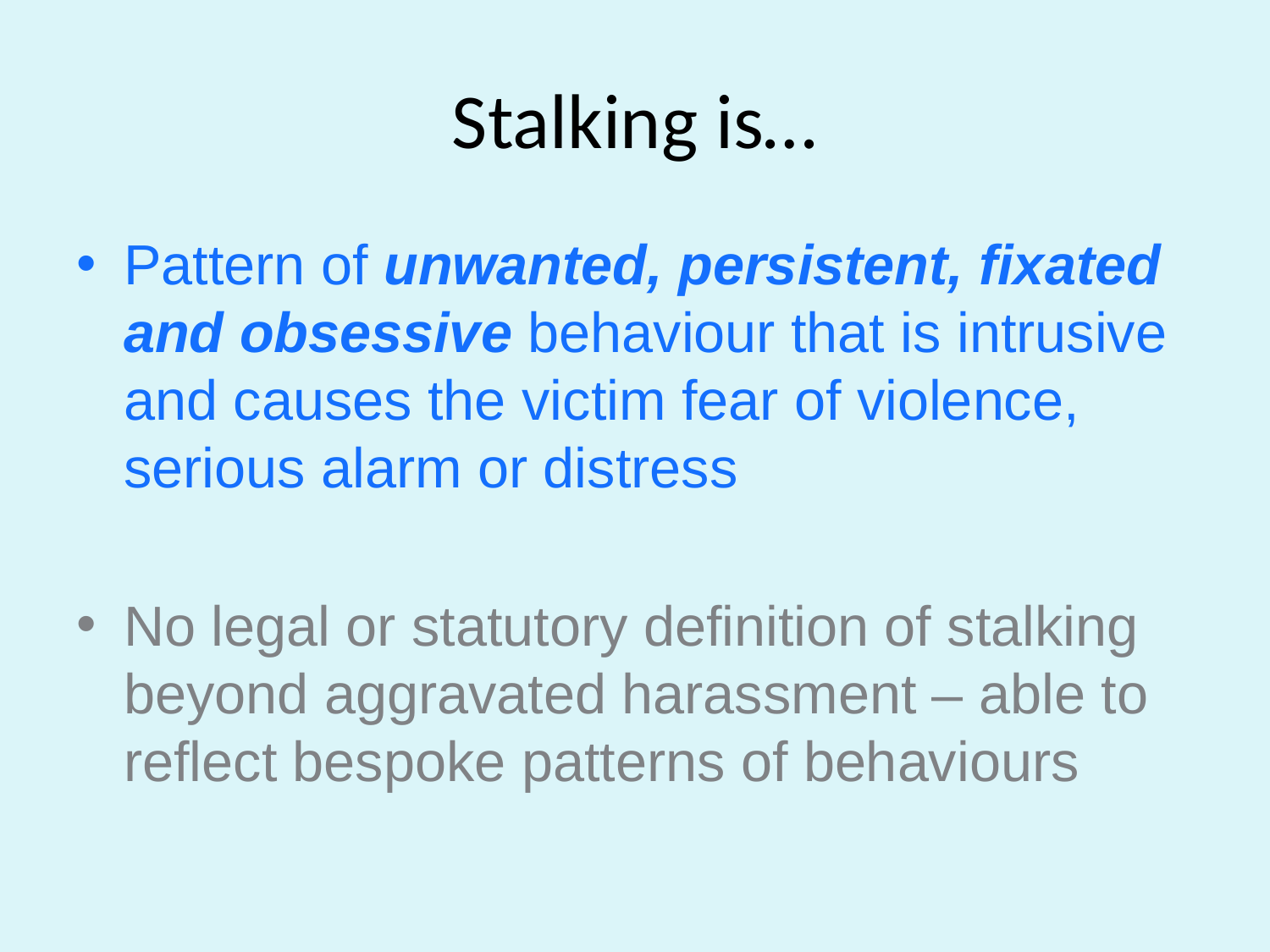

# Stalking is…
Pattern of unwanted, persistent, fixated and obsessive behaviour that is intrusive and causes the victim fear of violence, serious alarm or distress

No legal or statutory definition of stalking beyond aggravated harassment – able to reflect bespoke patterns of behaviours​